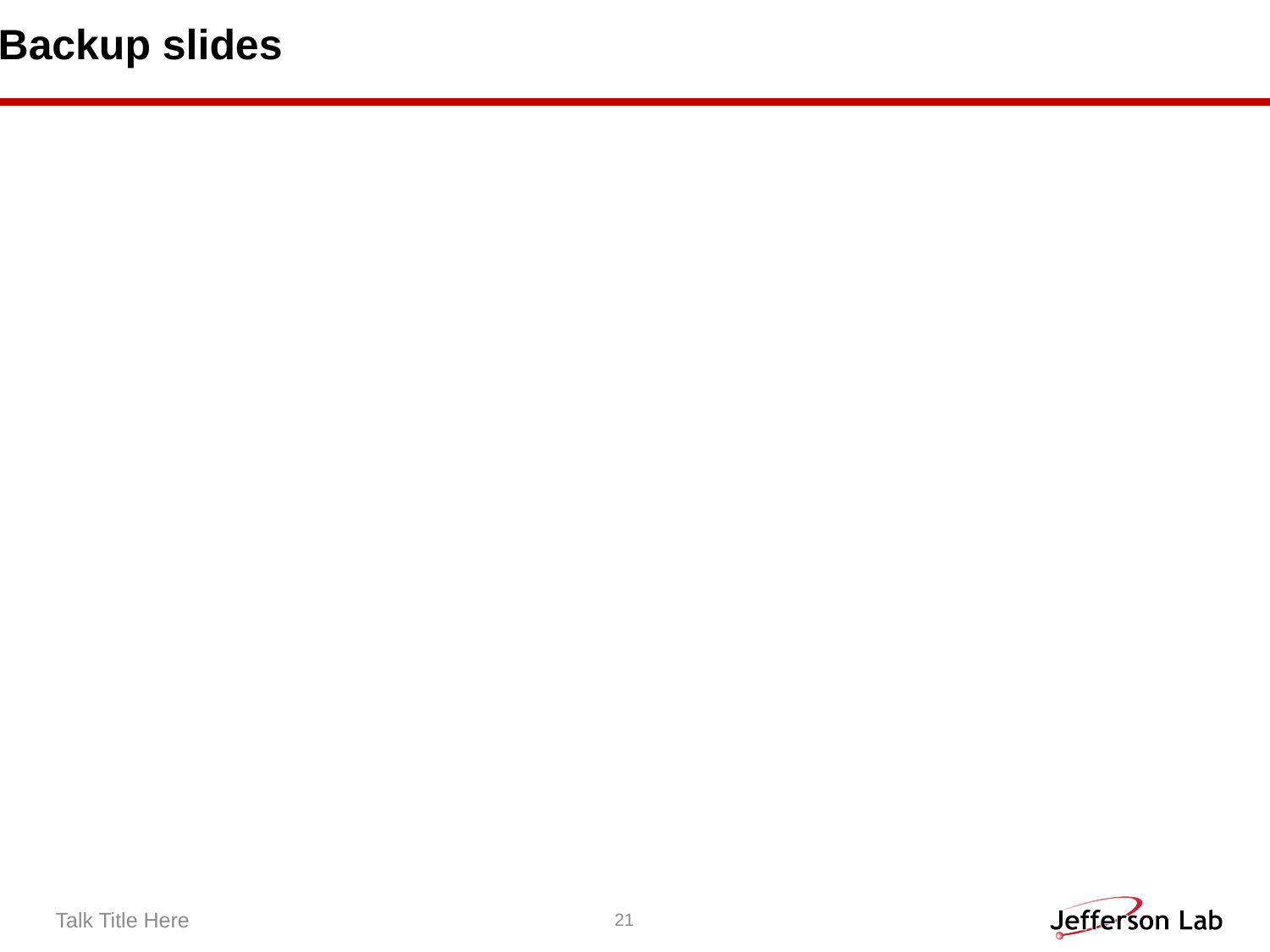

# Backup slides
Talk Title Here
21